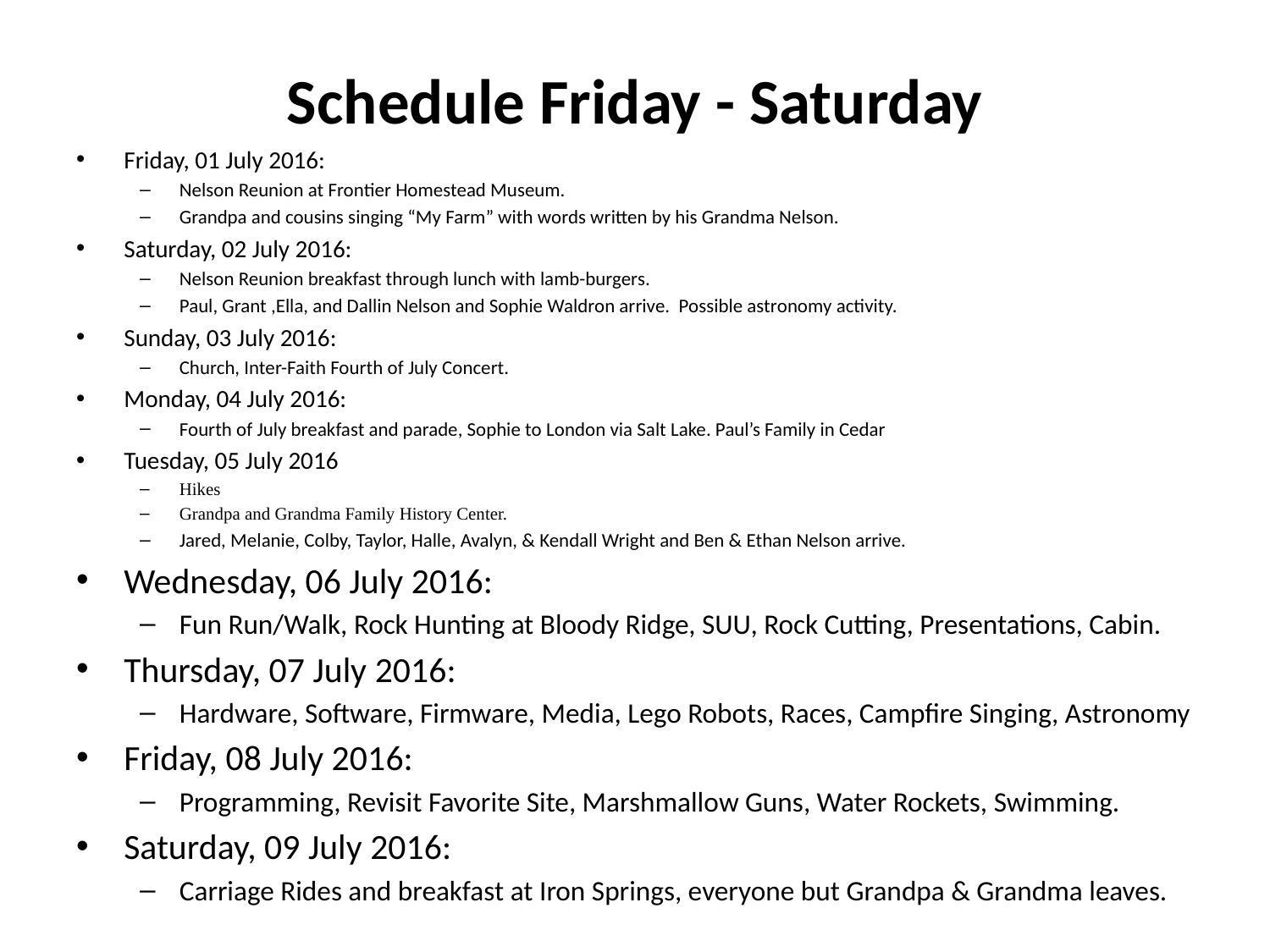

# Schedule Friday - Saturday
Friday, 01 July 2016:
Nelson Reunion at Frontier Homestead Museum.
Grandpa and cousins singing “My Farm” with words written by his Grandma Nelson.
Saturday, 02 July 2016:
Nelson Reunion breakfast through lunch with lamb-burgers.
Paul, Grant ,Ella, and Dallin Nelson and Sophie Waldron arrive.  Possible astronomy activity.
Sunday, 03 July 2016:
Church, Inter-Faith Fourth of July Concert.
Monday, 04 July 2016:
Fourth of July breakfast and parade, Sophie to London via Salt Lake. Paul’s Family in Cedar
Tuesday, 05 July 2016
Hikes
Grandpa and Grandma Family History Center.
Jared, Melanie, Colby, Taylor, Halle, Avalyn, & Kendall Wright and Ben & Ethan Nelson arrive.
Wednesday, 06 July 2016:
Fun Run/Walk, Rock Hunting at Bloody Ridge, SUU, Rock Cutting, Presentations, Cabin.
Thursday, 07 July 2016:
Hardware, Software, Firmware, Media, Lego Robots, Races, Campfire Singing, Astronomy
Friday, 08 July 2016:
Programming, Revisit Favorite Site, Marshmallow Guns, Water Rockets, Swimming.
Saturday, 09 July 2016:
Carriage Rides and breakfast at Iron Springs, everyone but Grandpa & Grandma leaves.